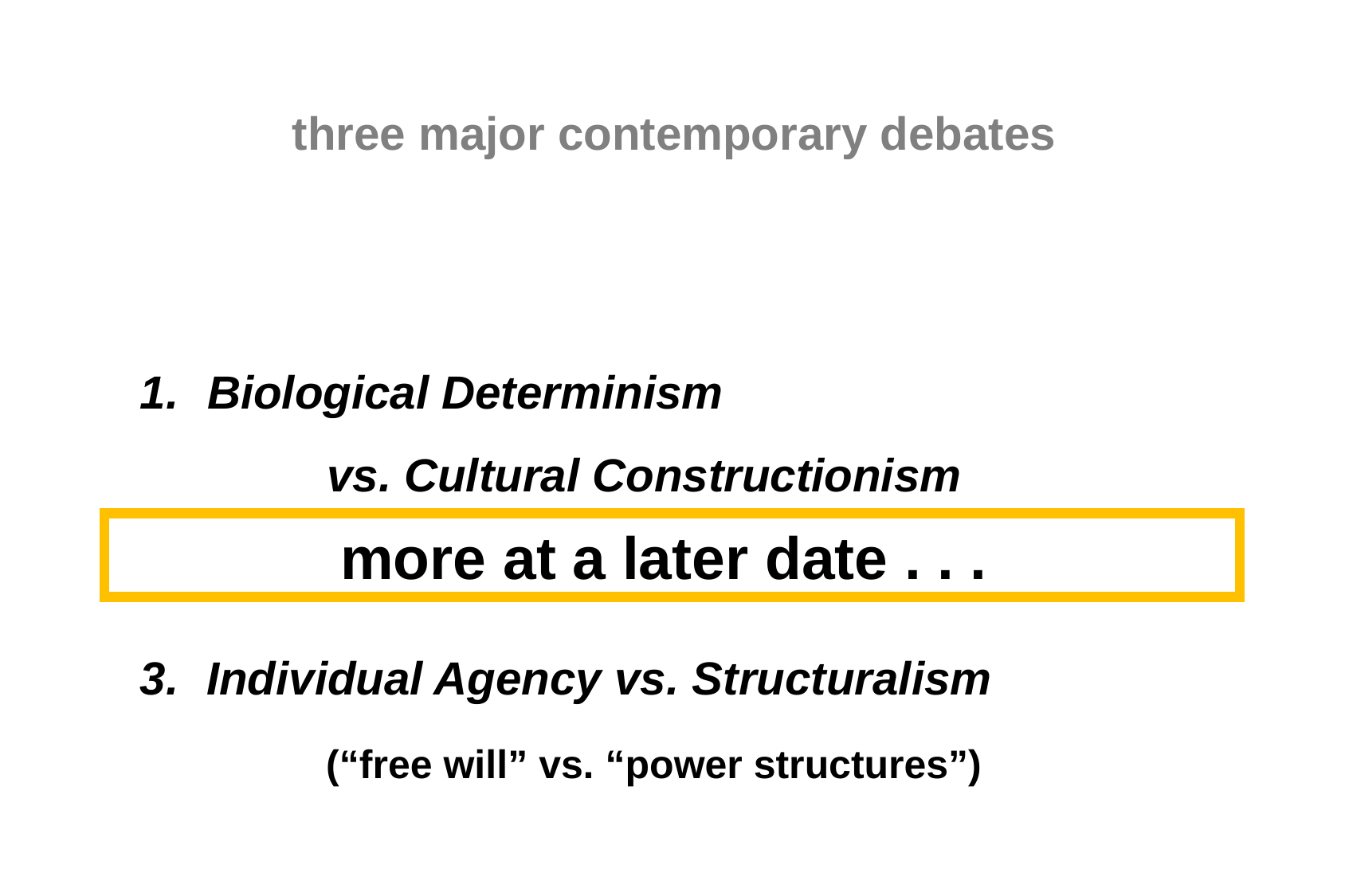

three major contemporary debates
Biological Determinism
	vs. Cultural Constructionism
Ideationism vs. Cultural Materialism
Individual Agency vs. Structuralism
	(“free will” vs. “power structures”)

more at a later date . . .